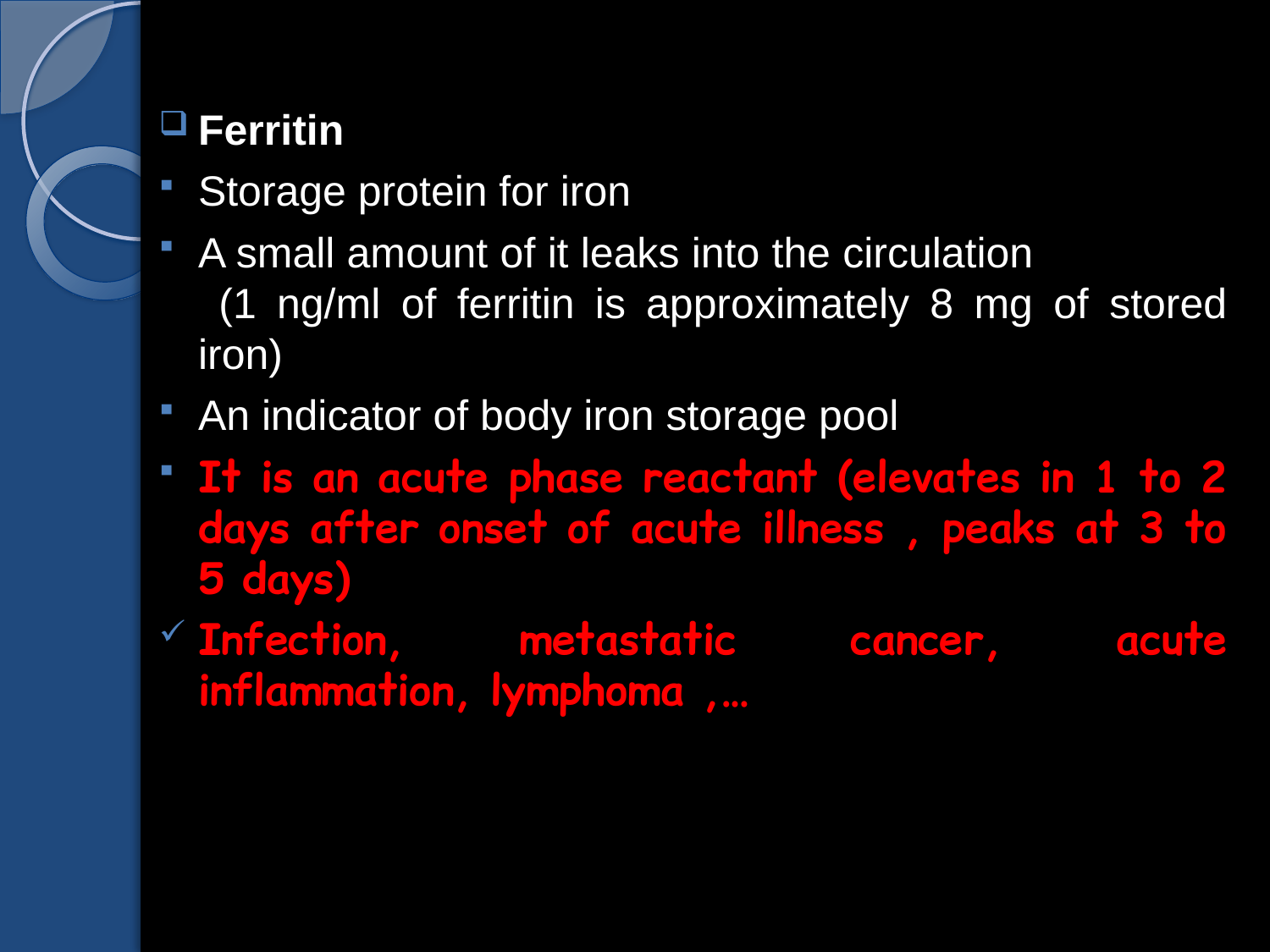

Ferritin
Storage protein for iron
A small amount of it leaks into the circulation                  (1 ng/ml of ferritin is approximately 8 mg of stored iron)
An indicator of body iron storage pool
It is an acute phase reactant (elevates in 1 to 2 days after onset of acute illness , peaks at 3 to 5 days)
Infection, metastatic cancer, acute inflammation, lymphoma ,…